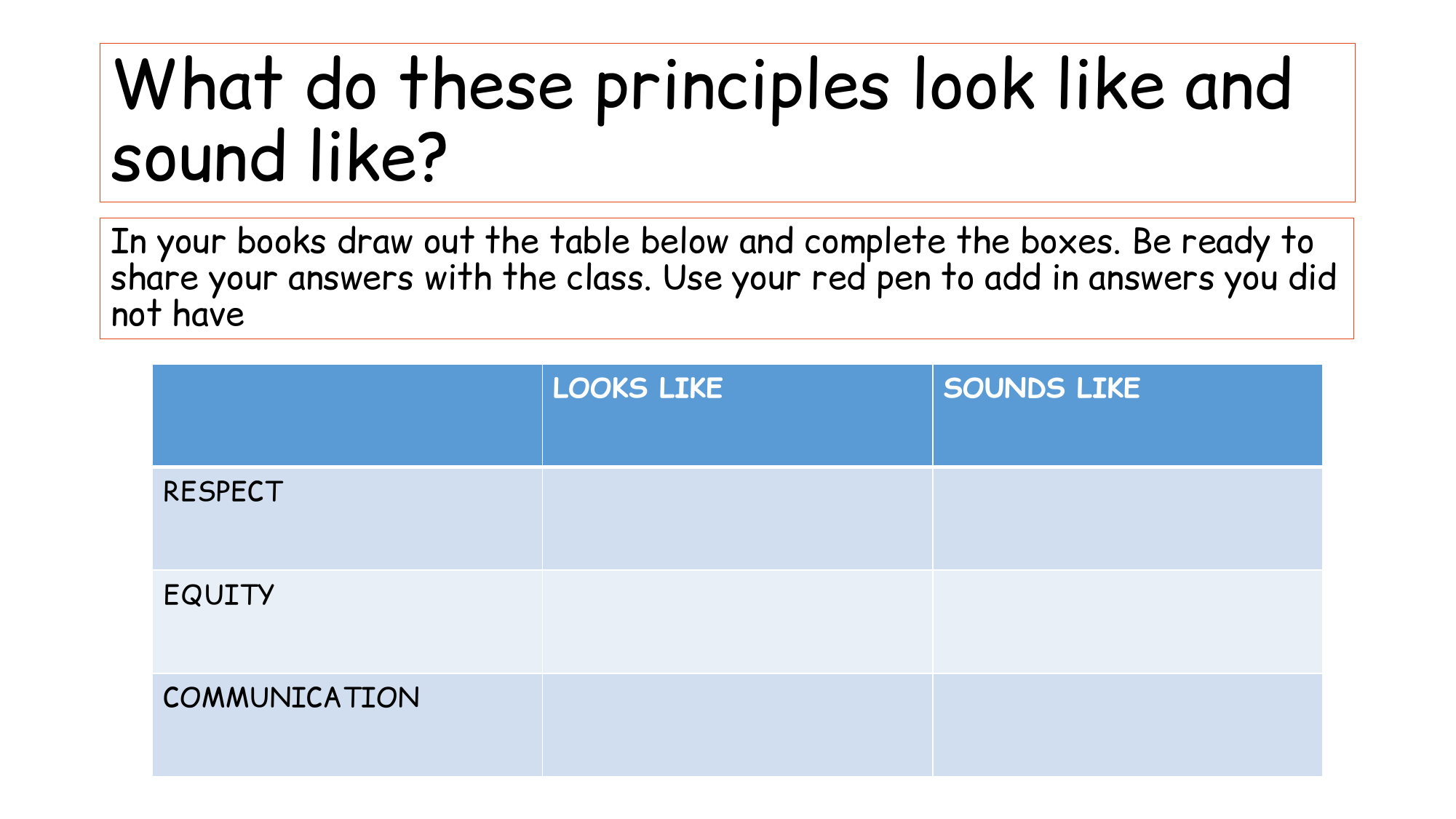

# What do these principles look like and sound like?

In your books draw out the table below and complete the boxes. Be ready to share your answers with the class. Use your red pen to add in answers you did not have
|  | LOOKS LIKE | SOUNDS LIKE |
| --- | --- | --- |
| RESPECT |  |  |
| EQUITY |  |  |
| COMMUNICATION |  |  |